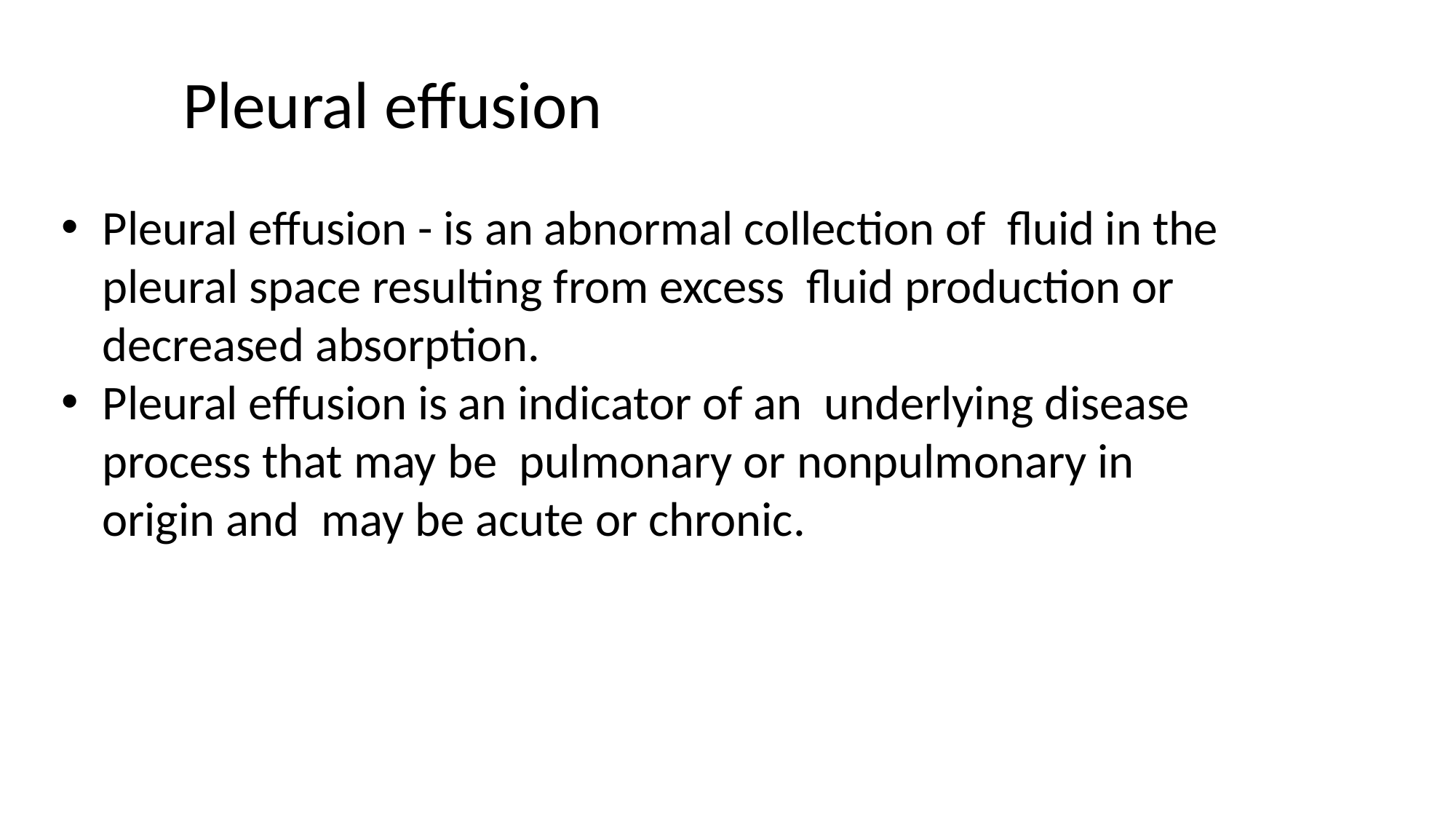

# Pleural effusion
Pleural effusion - is an abnormal collection of  fluid in the pleural space resulting from excess  fluid production or decreased absorption.
Pleural effusion is an indicator of an  underlying disease process that may be  pulmonary or nonpulmonary in origin and  may be acute or chronic.